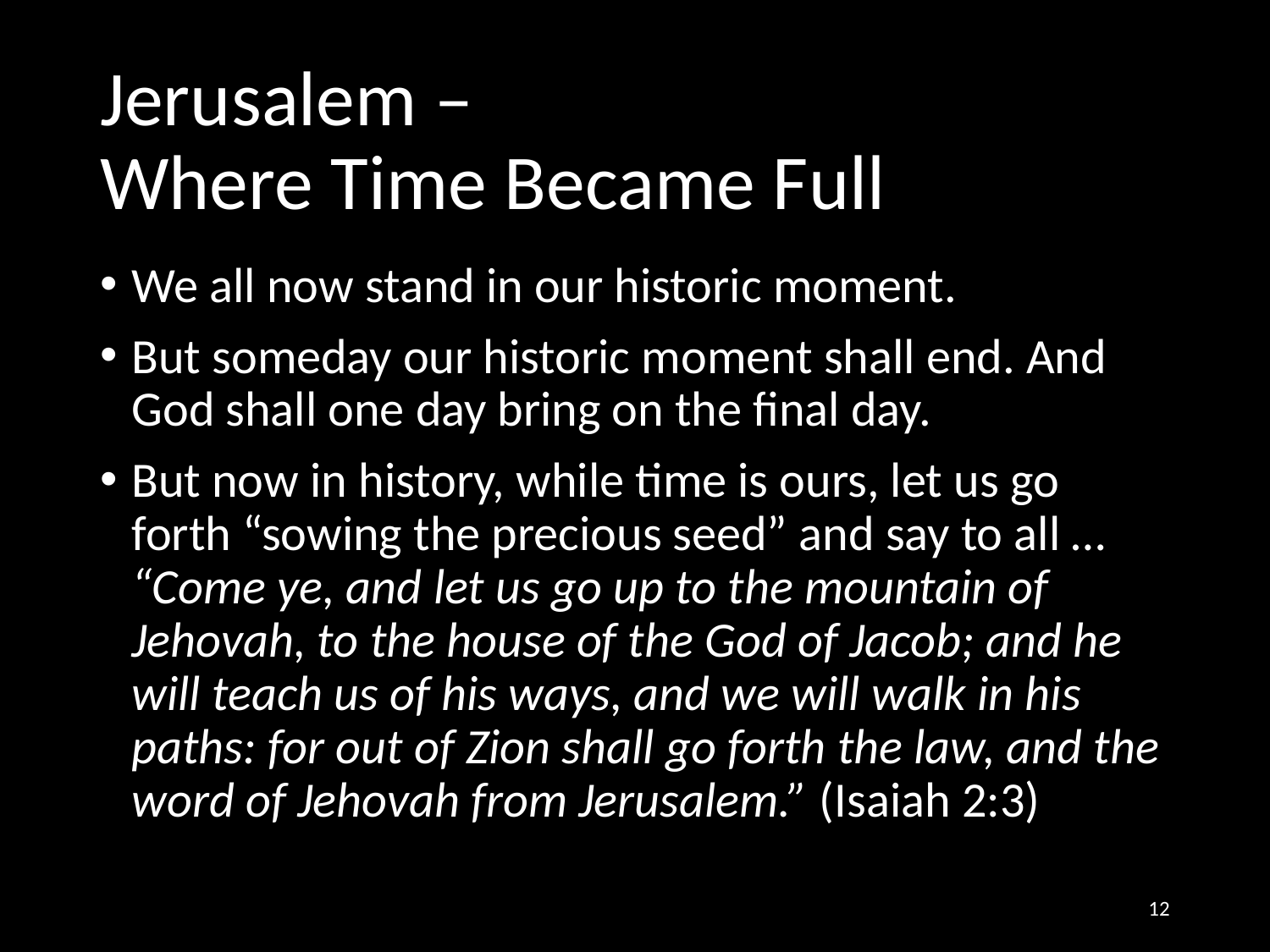

# Jerusalem – Where Time Became Full
We all now stand in our historic moment.
But someday our historic moment shall end. And God shall one day bring on the final day.
But now in history, while time is ours, let us go forth “sowing the precious seed” and say to all … “Come ye, and let us go up to the mountain of Jehovah, to the house of the God of Jacob; and he will teach us of his ways, and we will walk in his paths: for out of Zion shall go forth the law, and the word of Jehovah from Jerusalem.” (Isaiah 2:3)
12